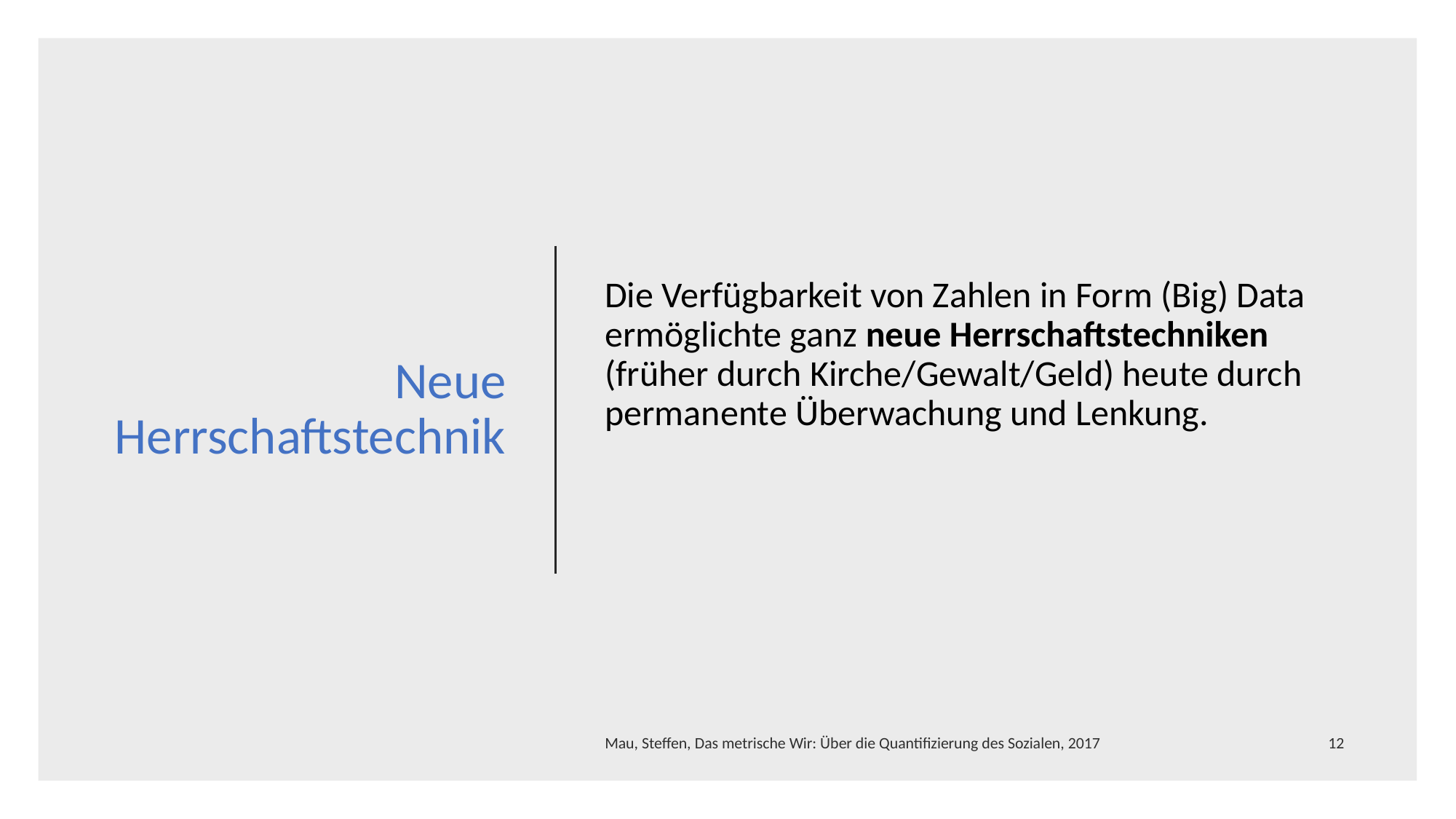

# Neue Herrschaftstechnik
Die Verfügbarkeit von Zahlen in Form (Big) Data ermöglichte ganz neue Herrschaftstechniken (früher durch Kirche/Gewalt/Geld) heute durch permanente Überwachung und Lenkung.

Mau, Steffen, Das metrische Wir: Über die Quantifizierung des Sozialen, 2017
12